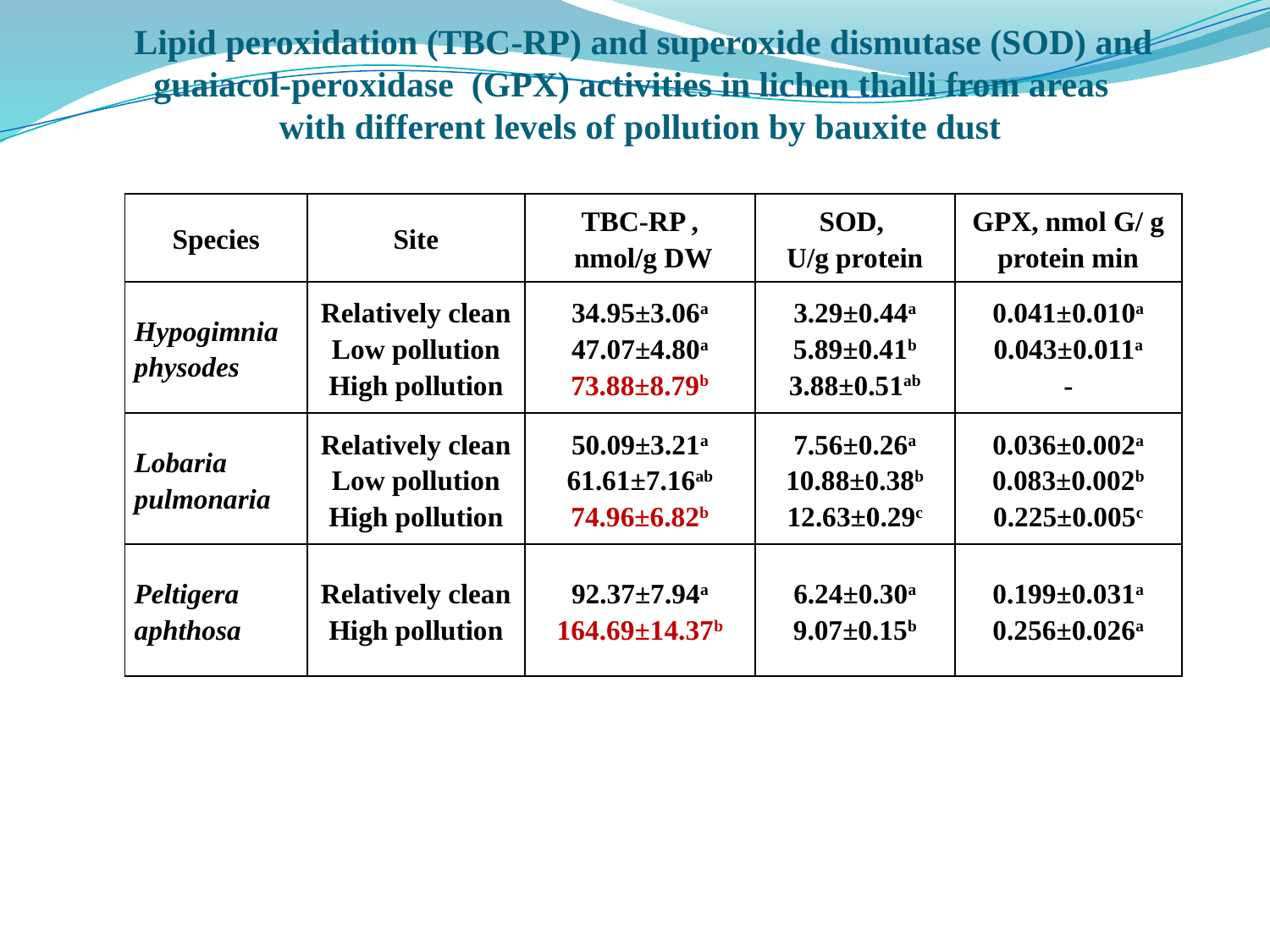

# Lipid peroxidation (TBC-RP) and superoxide dismutase (SOD) and guaiacol-peroxidase  (GPX) activities in lichen thalli from areas with different levels of pollution by bauxite dust
| Species | Site | TBC-RP , nmol/g DW | SOD, U/g protein | GPX, nmol G/ g protein min |
| --- | --- | --- | --- | --- |
| Hypogimnia physodes | Relatively clean Low pollution High pollution | 34.95±3.06a 47.07±4.80a 73.88±8.79b | 3.29±0.44a 5.89±0.41b 3.88±0.51ab | 0.041±0.010a 0.043±0.011a - |
| Lobaria pulmonaria | Relatively clean Low pollution High pollution | 50.09±3.21a 61.61±7.16ab 74.96±6.82b | 7.56±0.26a 10.88±0.38b 12.63±0.29c | 0.036±0.002a 0.083±0.002b 0.225±0.005c |
| Peltigera aphthosa | Relatively clean High pollution | 92.37±7.94a 164.69±14.37b | 6.24±0.30a 9.07±0.15b | 0.199±0.031a 0.256±0.026a |